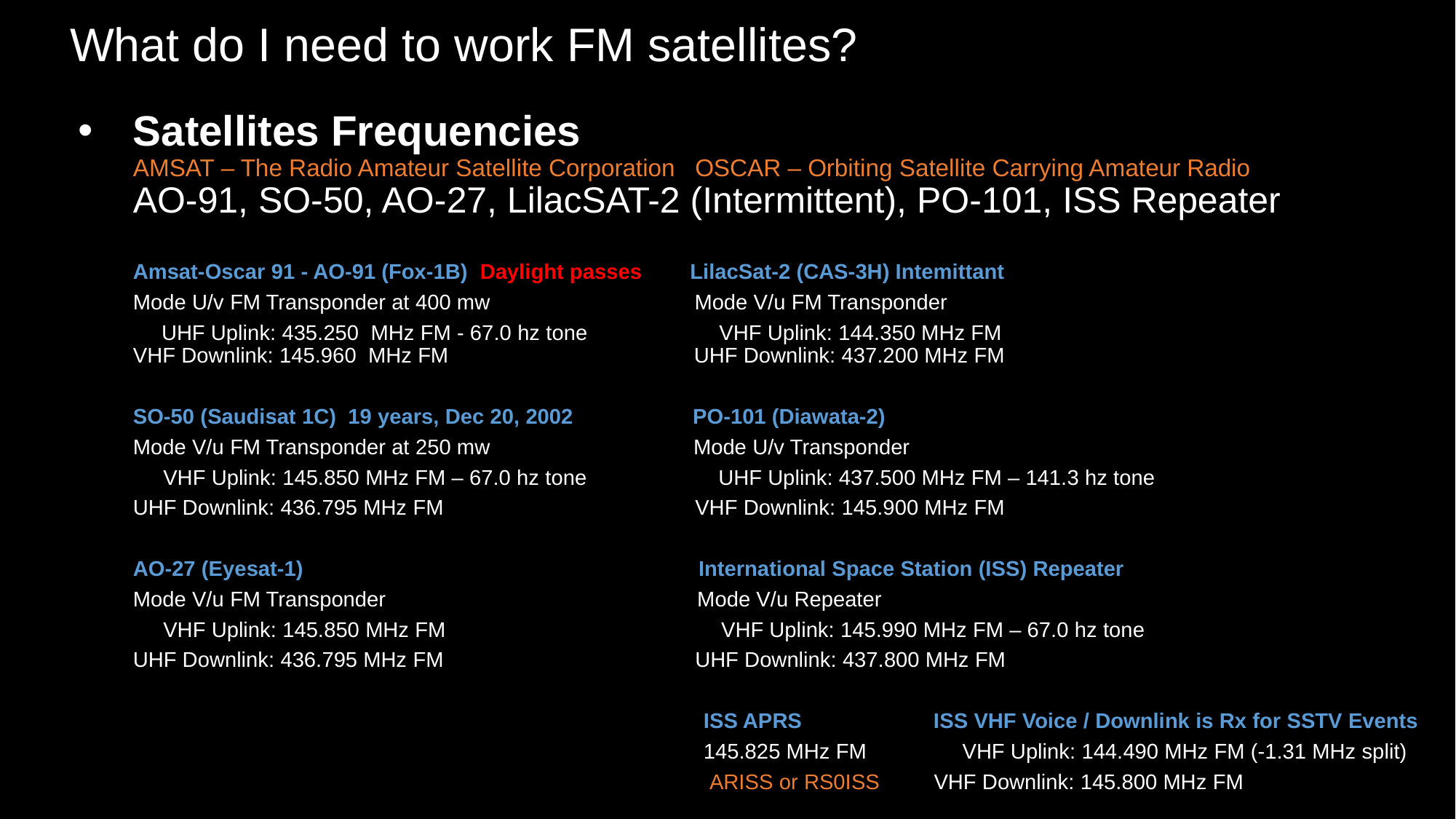

# What do I need to work FM satellites?
Satellites Frequencies
AMSAT – The Radio Amateur Satellite Corporation   OSCAR – Orbiting Satellite Carrying Amateur Radio
AO-91, SO-50, AO-27, LilacSAT-2 (Intermittent), PO-101, ISS Repeater
Amsat-Oscar 91 - AO-91 (Fox-1B)  Daylight passes        LilacSat-2 (CAS-3H) Intemittant
Mode U/v FM Transponder at 400 mw                                  Mode V/u FM Transponder
      UHF Uplink: 435.250  MHz FM - 67.0 hz tone                      VHF Uplink: 144.350 MHz FM
VHF Downlink: 145.960  MHz FM                                         UHF Downlink: 437.200 MHz FM

SO-50 (Saudisat 1C)  19 years, Dec 20, 2002                    PO-101 (Diawata-2)
Mode V/u FM Transponder at 250 mw                                  Mode U/v Transponder
     VHF Uplink: 145.850 MHz FM – 67.0 hz tone                      UHF Uplink: 437.500 MHz FM – 141.3 hz tone
UHF Downlink: 436.795 MHz FM                                          VHF Downlink: 145.900 MHz FM

AO-27 (Eyesat-1)                                                                  International Space Station (ISS) Repeater
Mode V/u FM Transponder                                                    Mode V/u Repeater
     VHF Uplink: 145.850 MHz FM                                              VHF Uplink: 145.990 MHz FM – 67.0 hz tone
UHF Downlink: 436.795 MHz FM                                          UHF Downlink: 437.800 MHz FM

                                                                                               ISS APRS                      ISS VHF Voice / Downlink is Rx for SSTV Events
                                                                                               145.825 MHz FM                VHF Uplink: 144.490 MHz FM (-1.31 MHz split)
                                                                                                ARISS or RS0ISS         VHF Downlink: 145.800 MHz FM